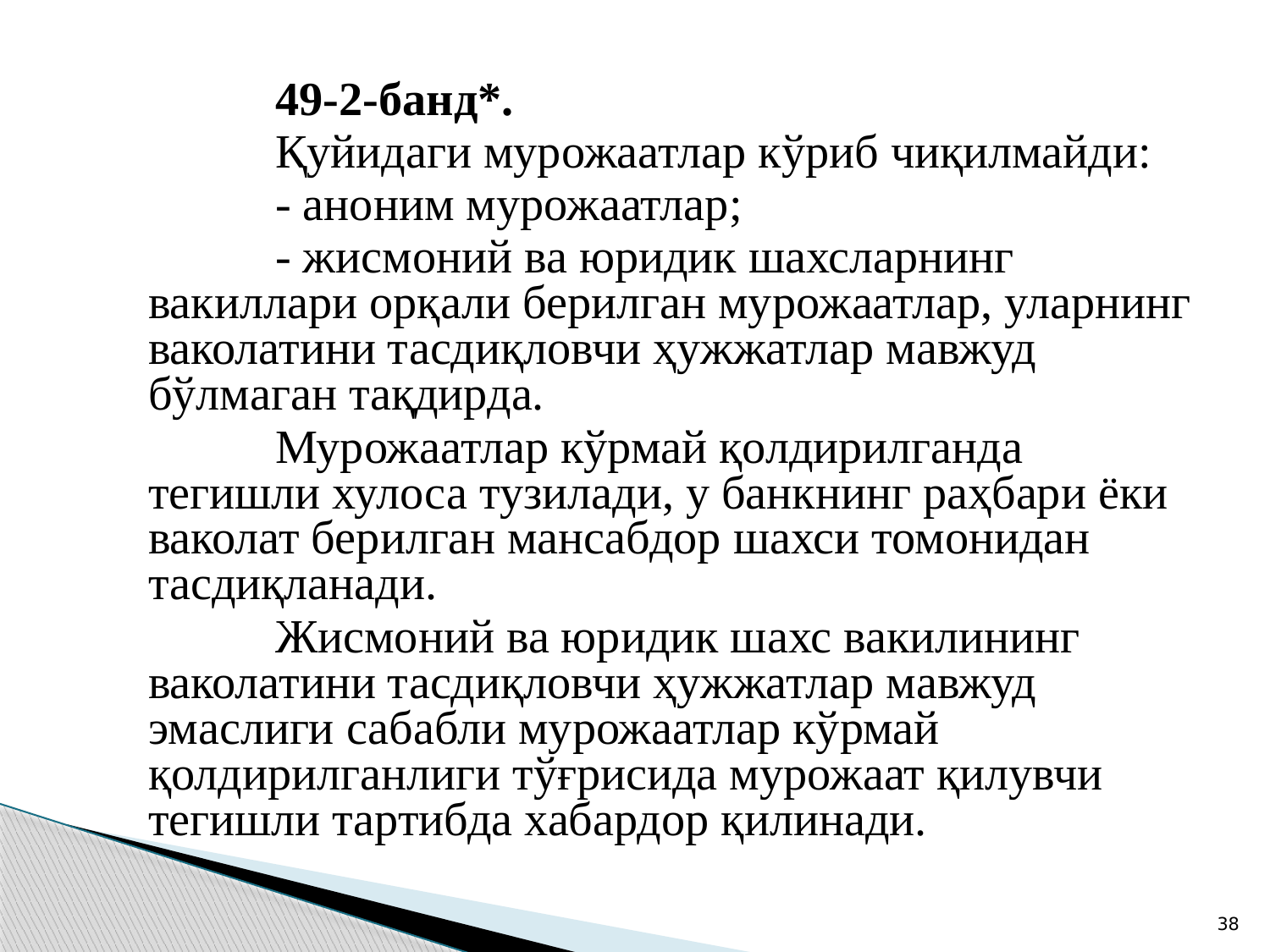

49-2-банд*.
		Қуйидаги мурожаатлар кўриб чиқилмайди:
		- аноним мурожаатлар;
		- жисмоний ва юридик шахсларнинг вакиллари орқали берилган мурожаатлар, уларнинг ваколатини тасдиқловчи ҳужжатлар мавжуд бўлмаган тақдирда.
		Мурожаатлар кўрмай қолдирилганда тегишли хулоса тузилади, у банкнинг раҳбари ёки ваколат берилган мансабдор шахси томонидан тасдиқланади.
		Жисмоний ва юридик шахс вакилининг ваколатини тасдиқловчи ҳужжатлар мавжуд эмаслиги сабабли мурожаатлар кўрмай қолдирилганлиги тўғрисида мурожаат қилувчи тегишли тартибда хабардор қилинади.
38